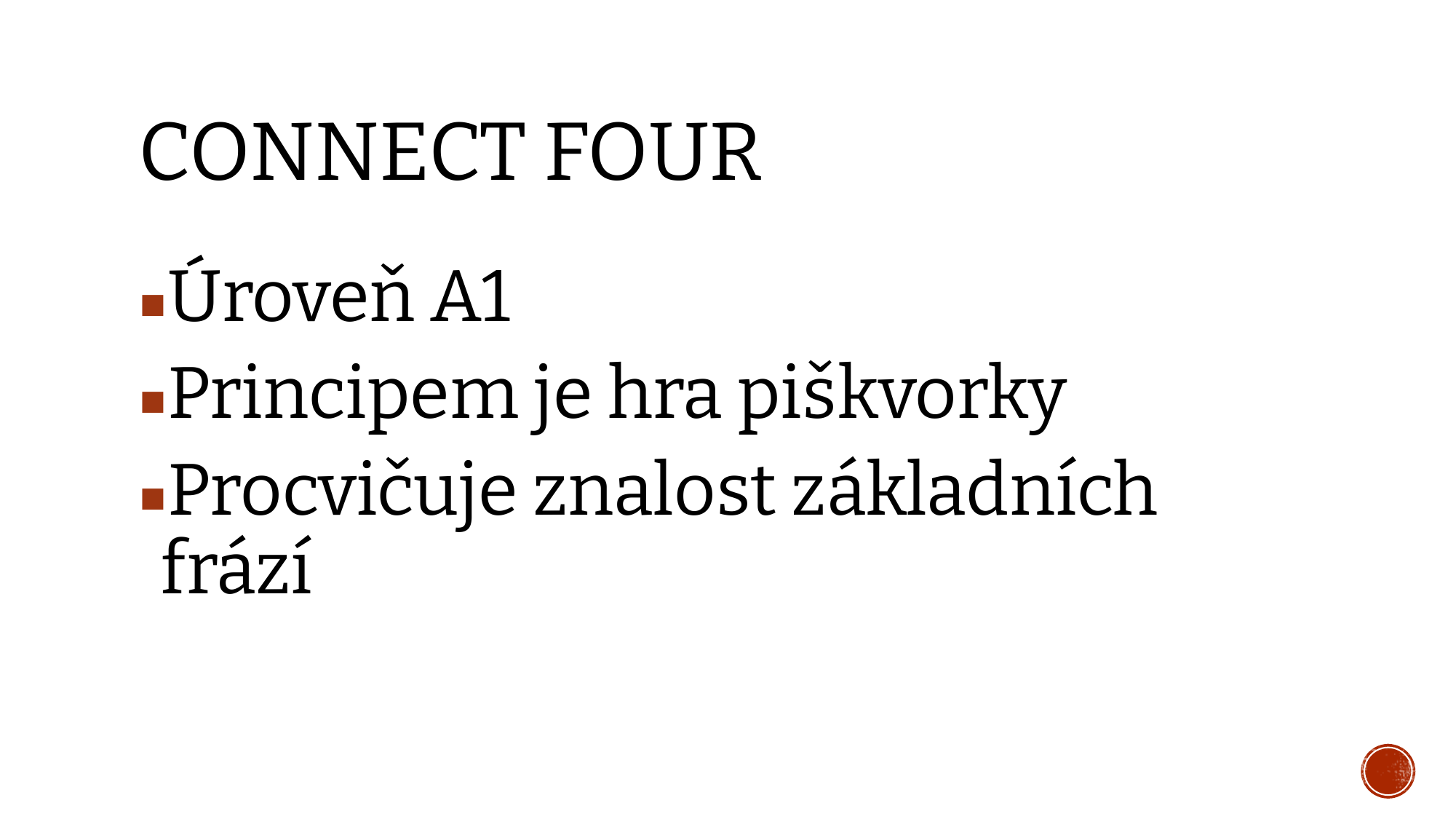

# CONNECT FOUR
Úroveň A1
Principem je hra piškvorky
Procvičuje znalost základních frází